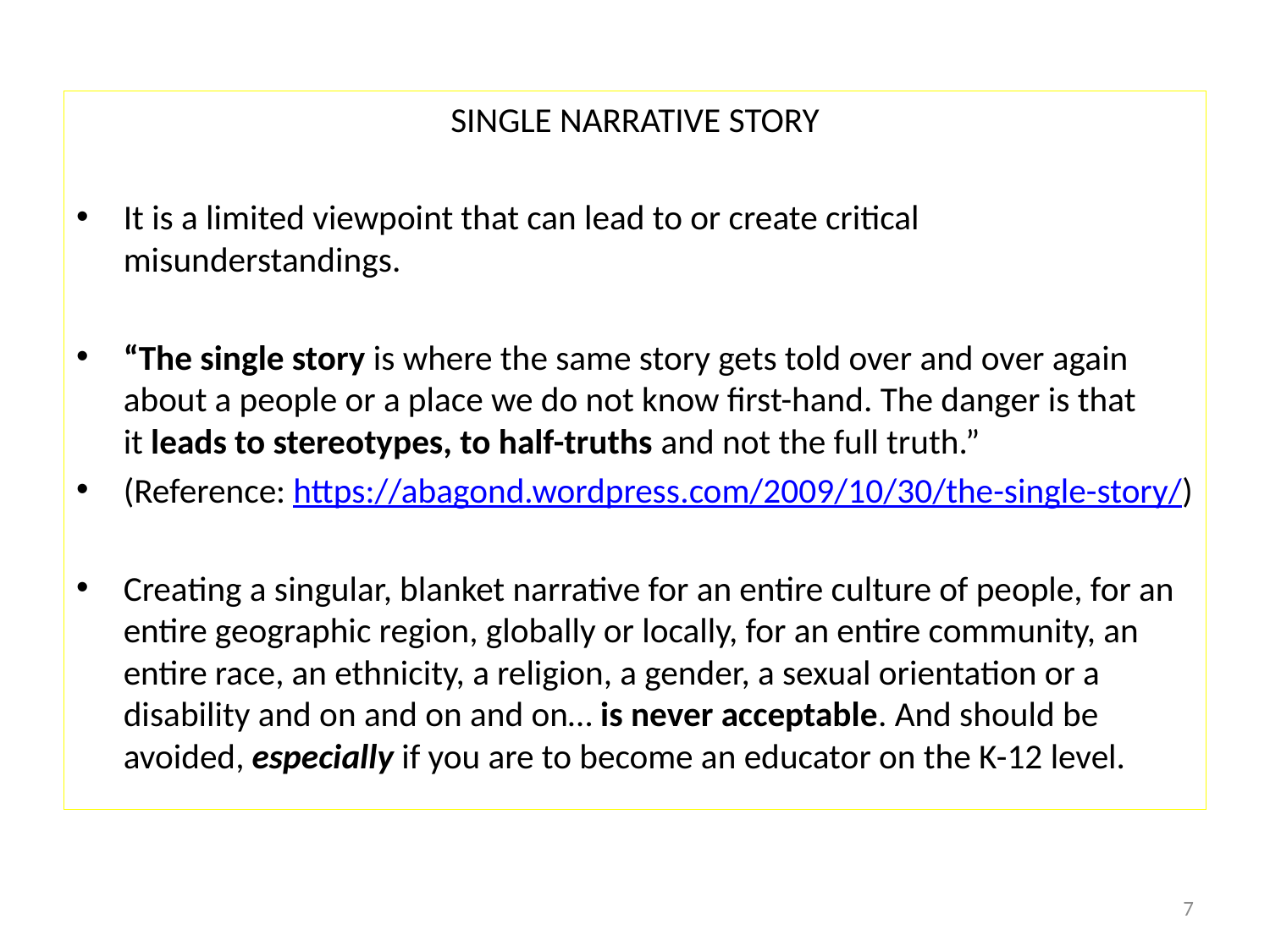

SINGLE NARRATIVE STORY

It is a limited viewpoint that can lead to or create critical misunderstandings.

“The single story is where the same story gets told over and over again about a people or a place we do not know first-hand. The danger is that it leads to stereotypes, to half-truths and not the full truth.”
(Reference: https://abagond.wordpress.com/2009/10/30/the-single-story/)

Creating a singular, blanket narrative for an entire culture of people, for an entire geographic region, globally or locally, for an entire community, an entire race, an ethnicity, a religion, a gender, a sexual orientation or a disability and on and on and on… is never acceptable. And should be avoided, especially if you are to become an educator on the K-12 level.

7